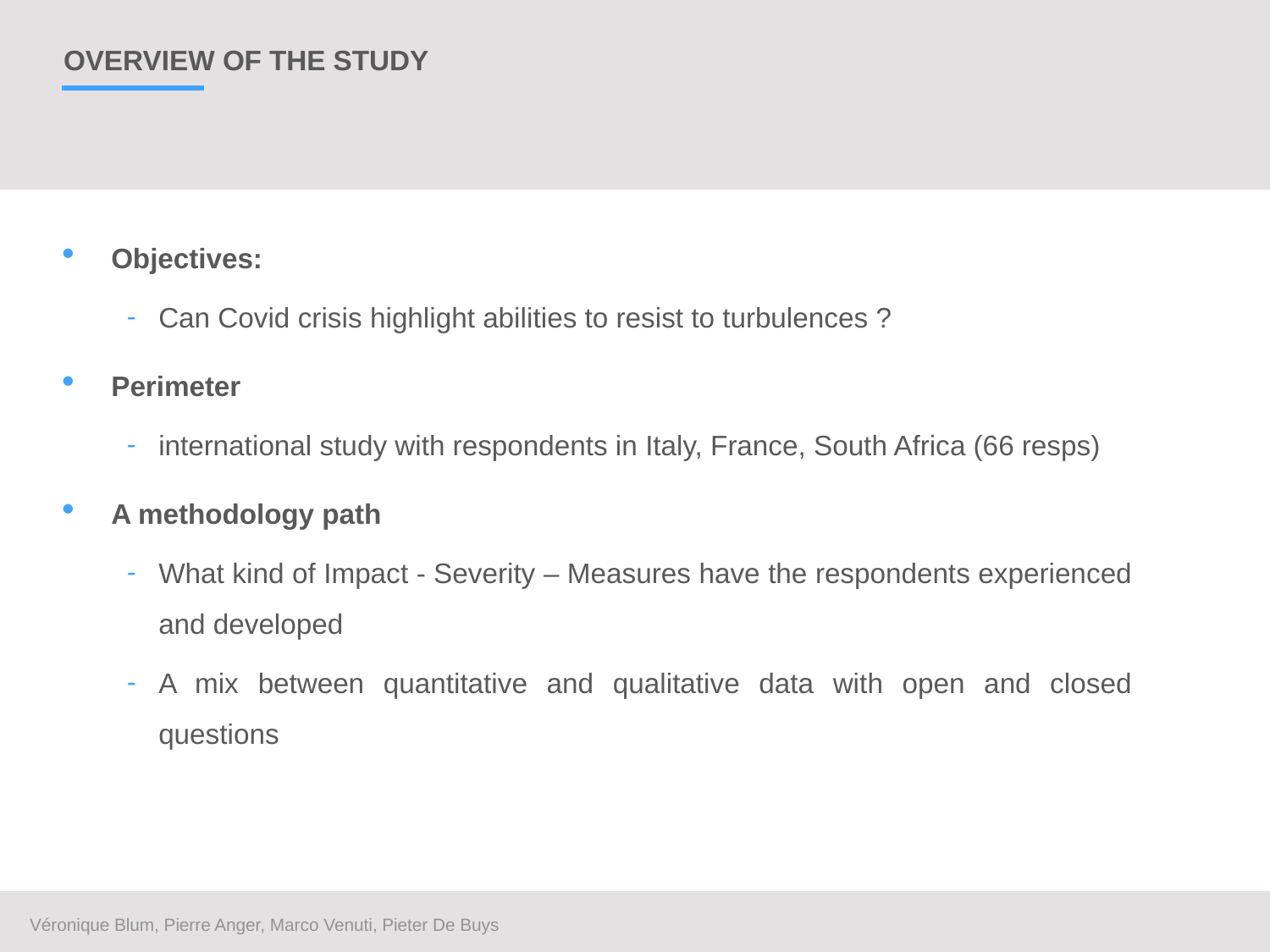

# overview OF the study
Objectives:
Can Covid crisis highlight abilities to resist to turbulences ?
Perimeter
international study with respondents in Italy, France, South Africa (66 resps)
A methodology path
What kind of Impact - Severity – Measures have the respondents experienced and developed
A mix between quantitative and qualitative data with open and closed questions